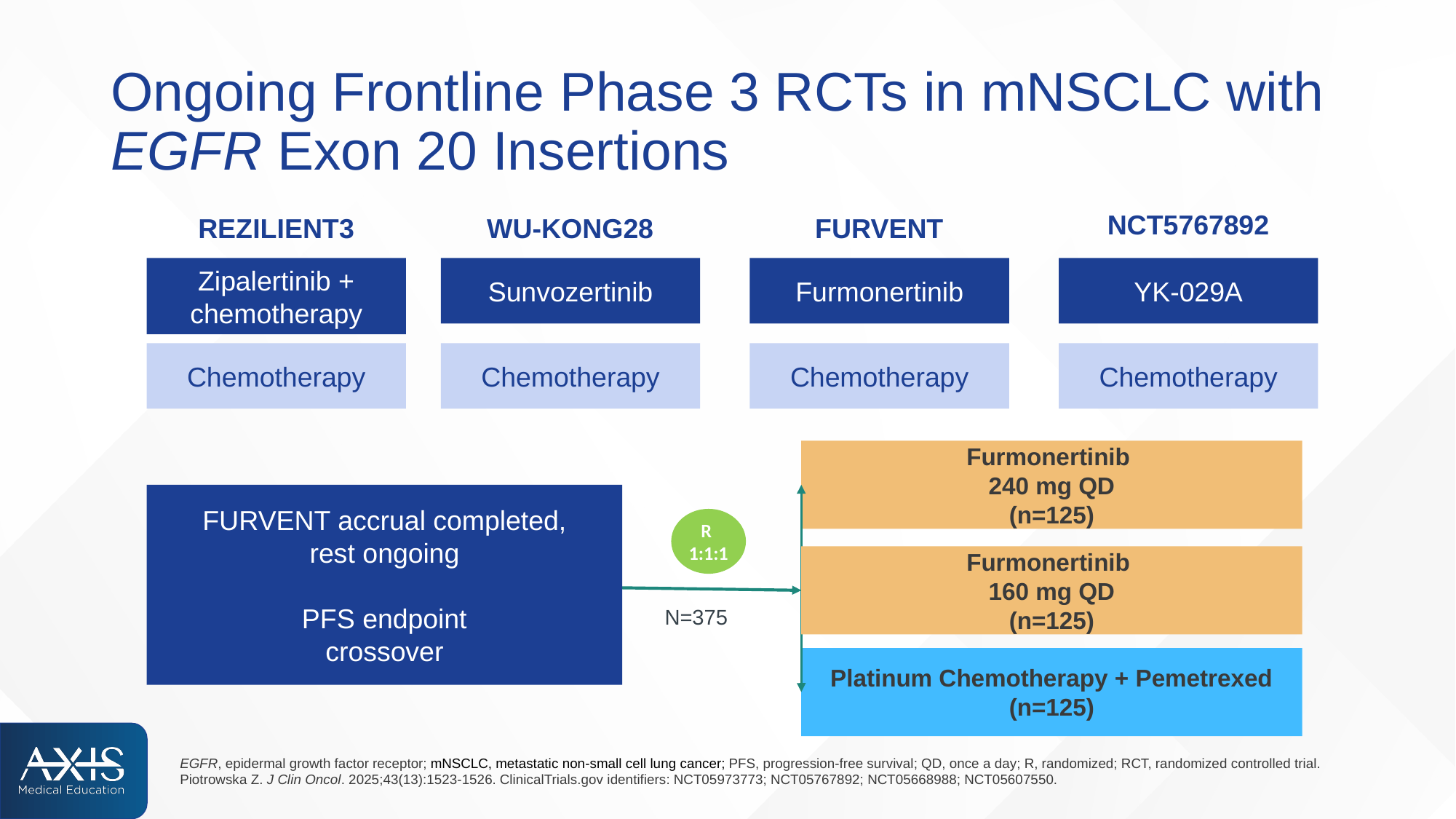

# Ongoing Frontline Phase 3 RCTs in mNSCLC with EGFR Exon 20 Insertions
NCT5767892
REZILIENT3
WU-KONG28
FURVENT
Zipalertinib + chemotherapy
Sunvozertinib
Furmonertinib
YK-029A
Chemotherapy
Chemotherapy
Chemotherapy
Chemotherapy
Furmonertinib
240 mg QD
(n=125)
FURVENT accrual completed,
rest ongoing

PFS endpoint
crossover
R
1:1:1
Furmonertinib
160 mg QD
(n=125)
N=375
Platinum Chemotherapy + Pemetrexed
(n=125)
EGFR, epidermal growth factor receptor; mNSCLC, metastatic non-small cell lung cancer; PFS, progression-free survival; QD, once a day; R, randomized; RCT, randomized controlled trial.
Piotrowska Z. J Clin Oncol. 2025;43(13):1523-1526. ClinicalTrials.gov identifiers: NCT05973773; NCT05767892; NCT05668988; NCT05607550.